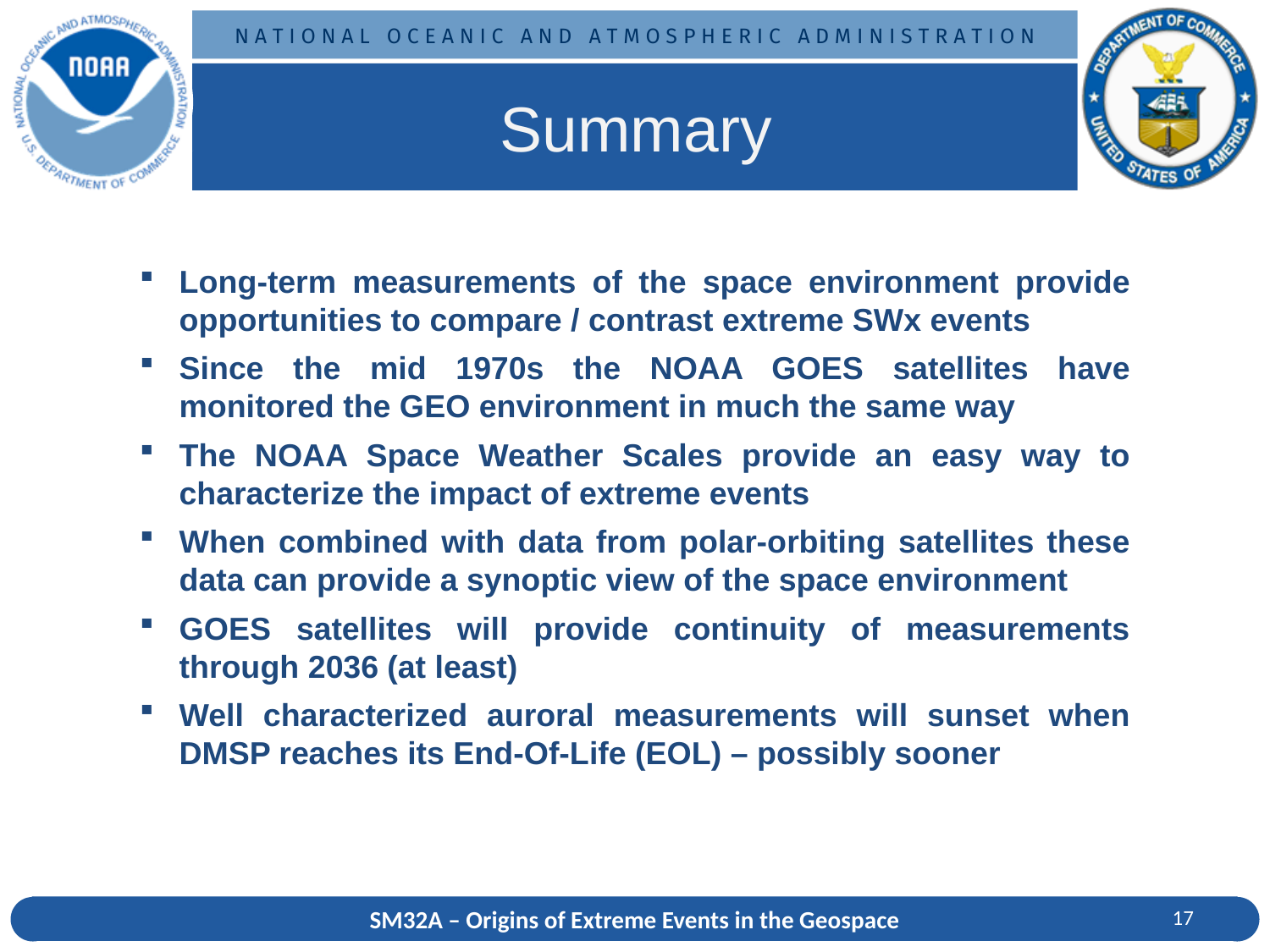

# Summary
Long-term measurements of the space environment provide opportunities to compare / contrast extreme SWx events
Since the mid 1970s the NOAA GOES satellites have monitored the GEO environment in much the same way
The NOAA Space Weather Scales provide an easy way to characterize the impact of extreme events
When combined with data from polar-orbiting satellites these data can provide a synoptic view of the space environment
GOES satellites will provide continuity of measurements through 2036 (at least)
Well characterized auroral measurements will sunset when DMSP reaches its End-Of-Life (EOL) – possibly sooner
17